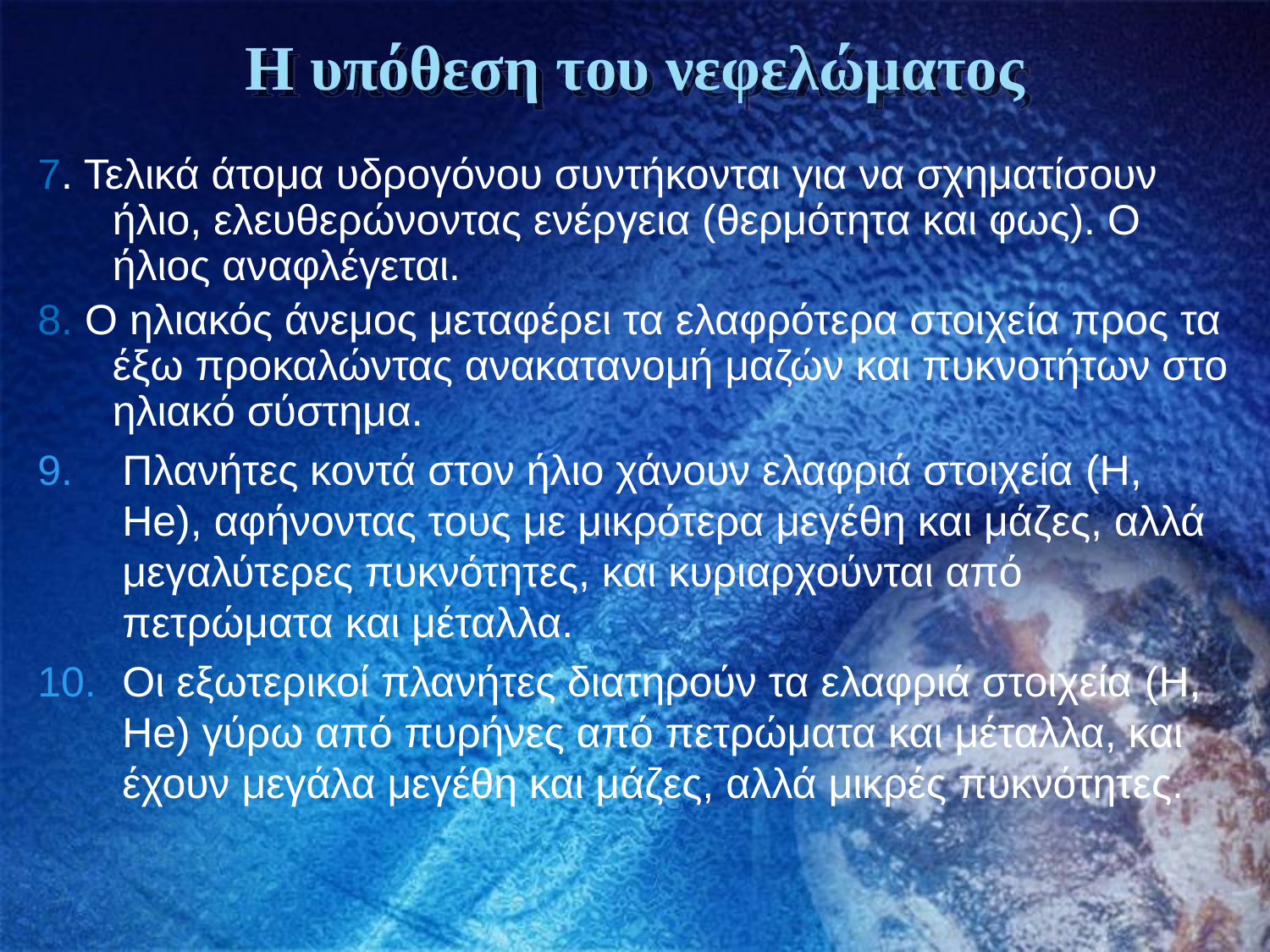

# Η υπόθεση του νεφελώματος
7. Τελικά άτομα υδρογόνου συντήκονται για να σχηματίσουν ήλιο, ελευθερώνοντας ενέργεια (θερμότητα και φως). Ο ήλιος αναφλέγεται.
8. Ο ηλιακός άνεμος μεταφέρει τα ελαφρότερα στοιχεία προς τα έξω προκαλώντας ανακατανομή μαζών και πυκνοτήτων στο ηλιακό σύστημα.
Πλανήτες κοντά στον ήλιο χάνουν ελαφριά στοιχεία (H, He), αφήνοντας τους με μικρότερα μεγέθη και μάζες, αλλά μεγαλύτερες πυκνότητες, και κυριαρχούνται από πετρώματα και μέταλλα.
Οι εξωτερικοί πλανήτες διατηρούν τα ελαφριά στοιχεία (H, He) γύρω από πυρήνες από πετρώματα και μέταλλα, και έχουν μεγάλα μεγέθη και μάζες, αλλά μικρές πυκνότητες.